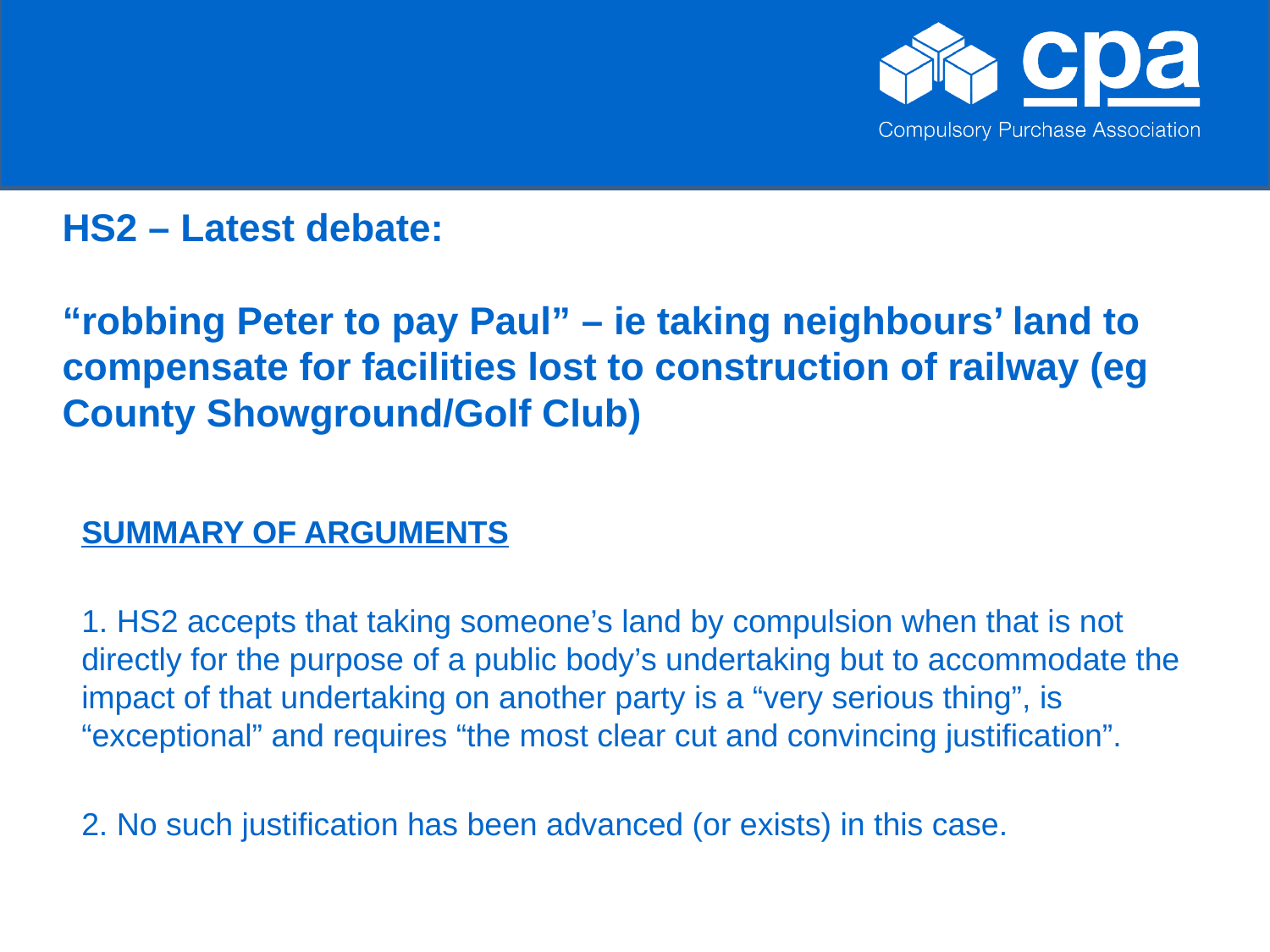

HS2 – Latest debate:
“robbing Peter to pay Paul” – ie taking neighbours’ land to compensate for facilities lost to construction of railway (eg County Showground/Golf Club)
SUMMARY OF ARGUMENTS

1. HS2 accepts that taking someone’s land by compulsion when that is not directly for the purpose of a public body’s undertaking but to accommodate the impact of that undertaking on another party is a “very serious thing”, is “exceptional” and requires “the most clear cut and convincing justification”.

2. No such justification has been advanced (or exists) in this case.